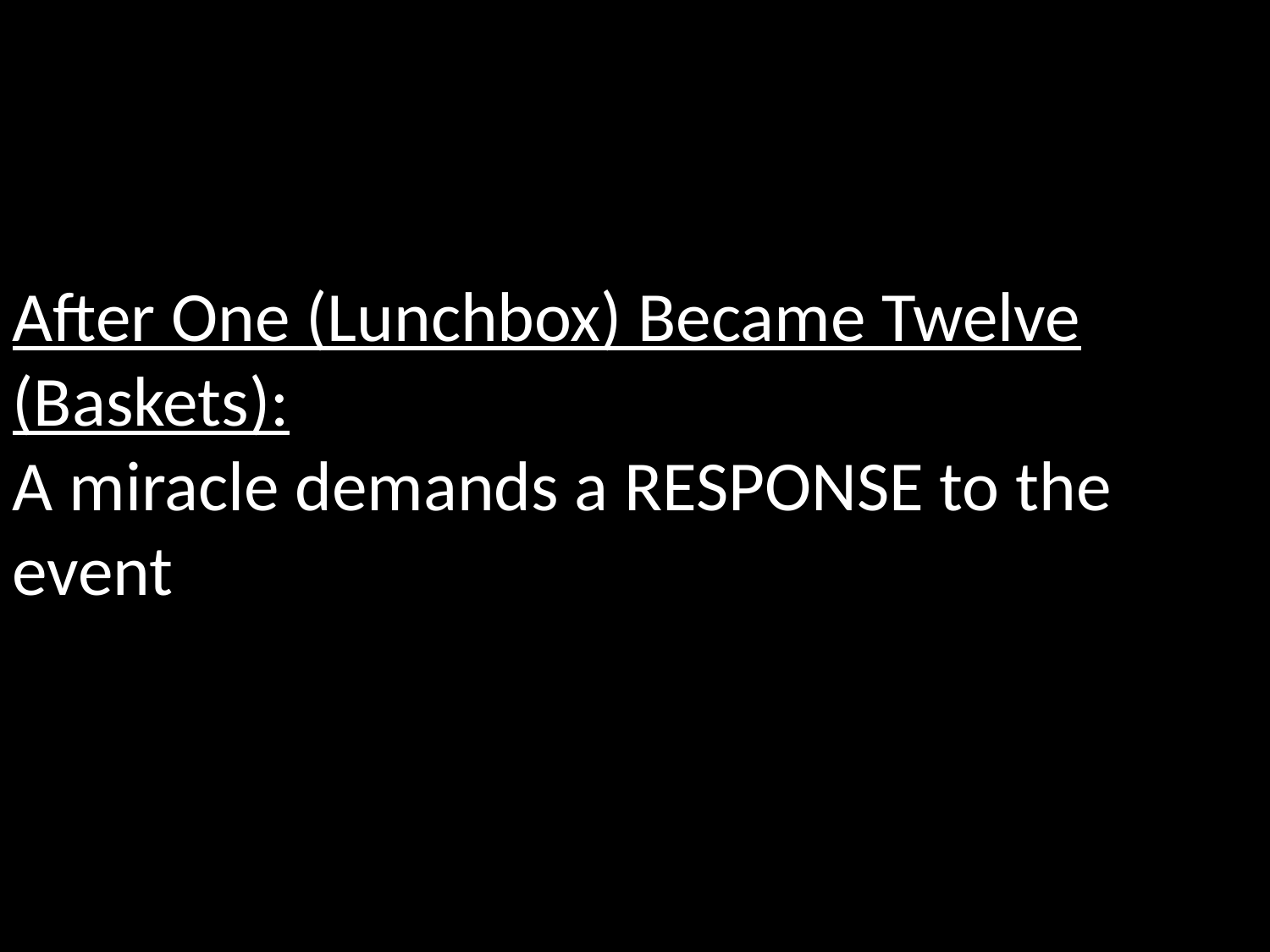

After One (Lunchbox) Became Twelve (Baskets):
A miracle demands a RESPONSE to the event